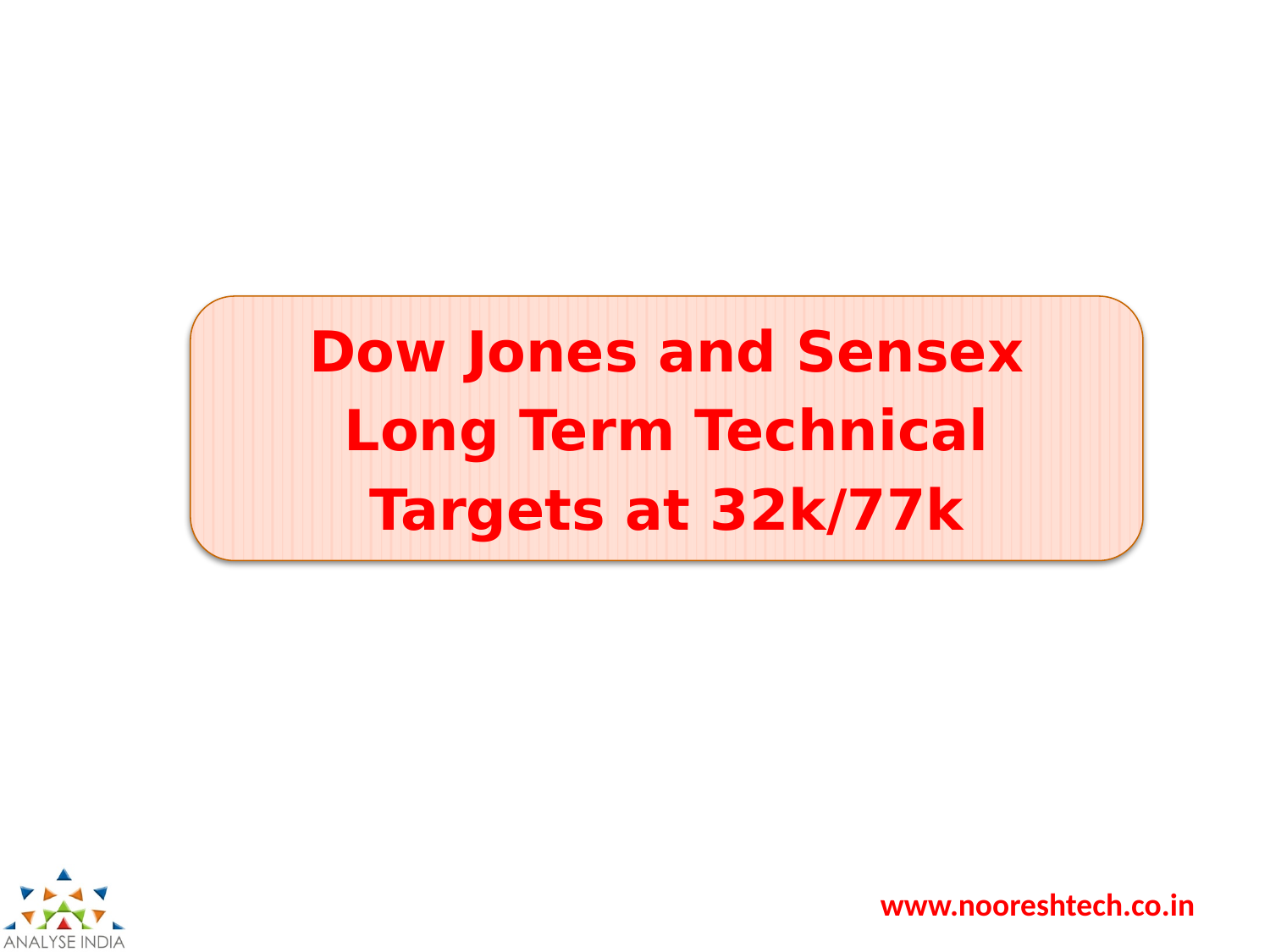

#

Dow Jones and Sensex
Long Term Technical
Targets at 32k/77k